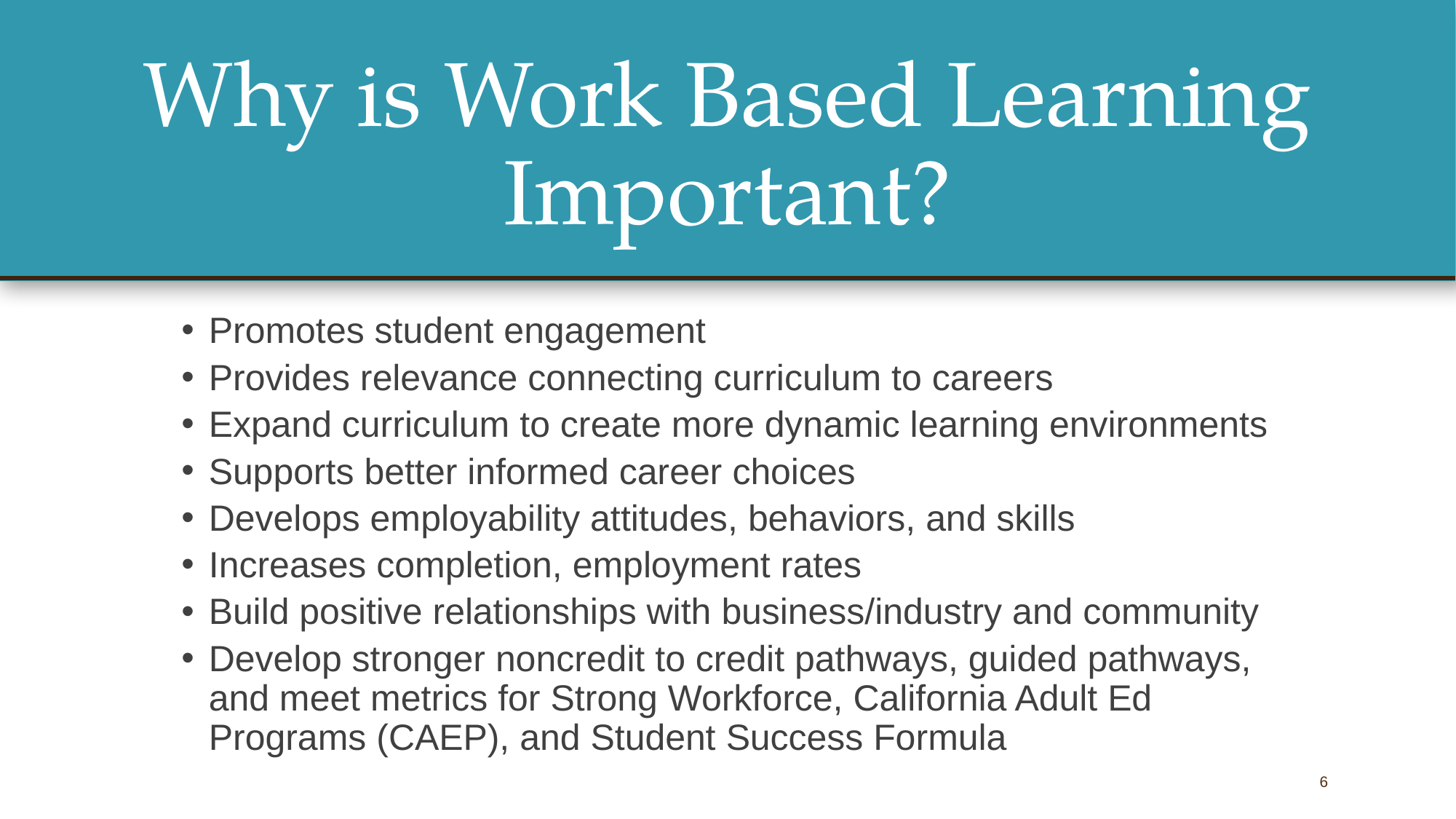

# Why is Work Based Learning Important?

Promotes student engagement
Provides relevance connecting curriculum to careers
Expand curriculum to create more dynamic learning environments
Supports better informed career choices
Develops employability attitudes, behaviors, and skills
Increases completion, employment rates
Build positive relationships with business/industry and community
Develop stronger noncredit to credit pathways, guided pathways, and meet metrics for Strong Workforce, California Adult Ed Programs (CAEP), and Student Success Formula

6